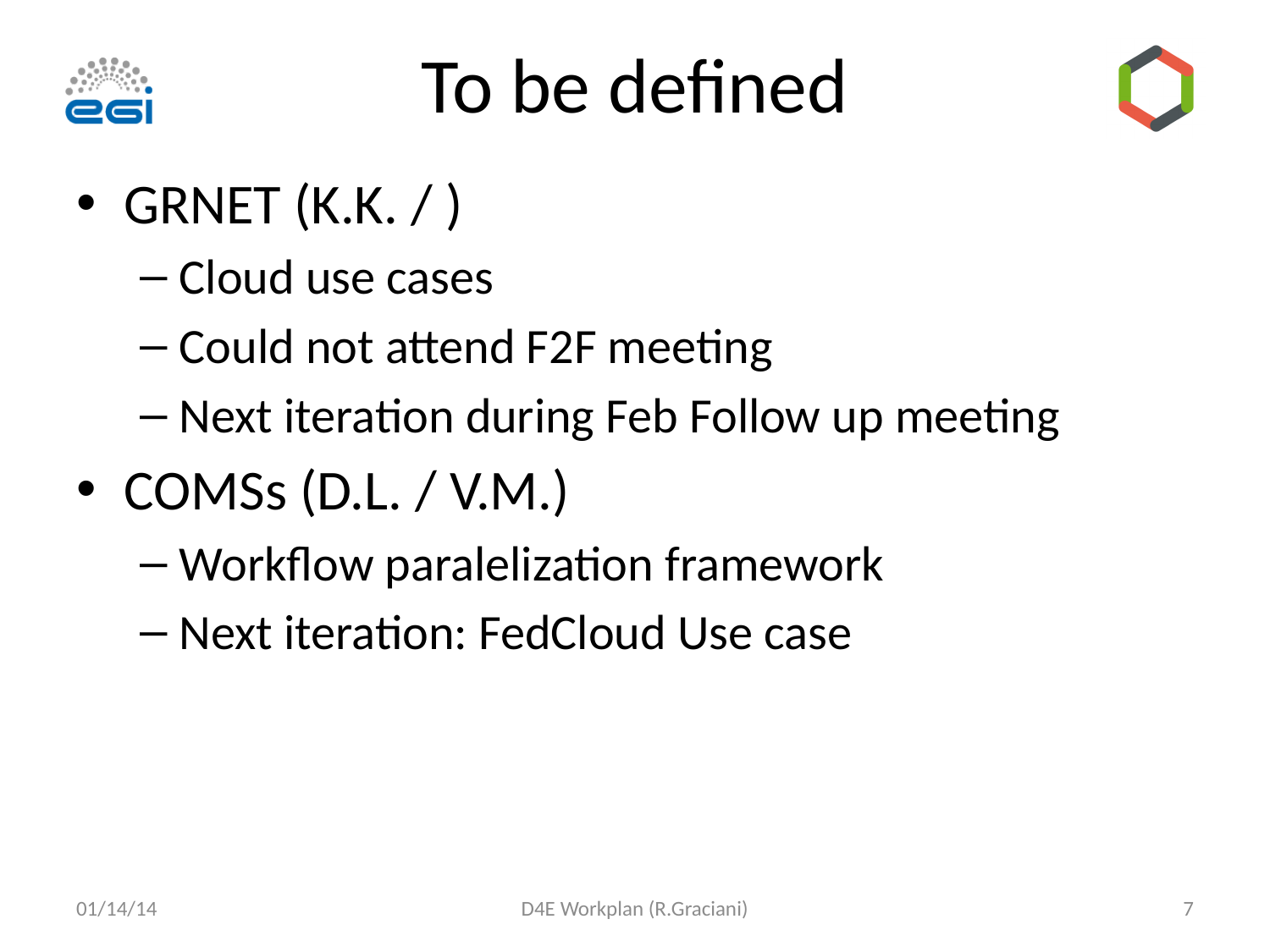

# To be defined
GRNET (K.K. / )
Cloud use cases
Could not attend F2F meeting
Next iteration during Feb Follow up meeting
COMSs (D.L. / V.M.)
Workflow paralelization framework
Next iteration: FedCloud Use case

01/14/14
D4E Workplan (R.Graciani)
7